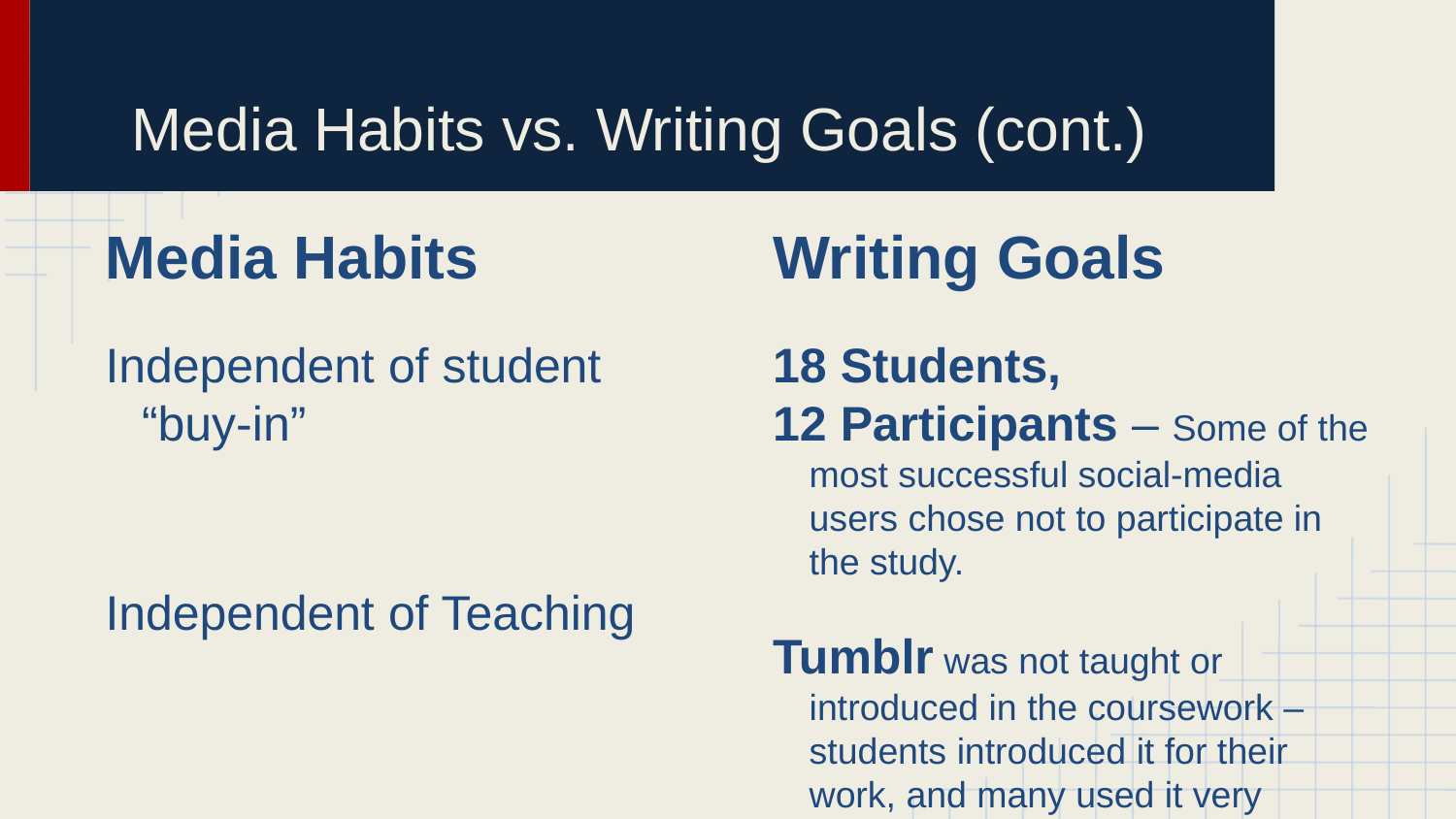

# Media Habits vs. Writing Goals (cont.)
Media Habits

Independent of student “buy-in”

Independent of Teaching

Writing Goals

18 Students,
12 Participants – Some of the most successful social-media users chose not to participate in the study.

Tumblr was not taught or introduced in the coursework – students introduced it for their work, and many used it very effectively.